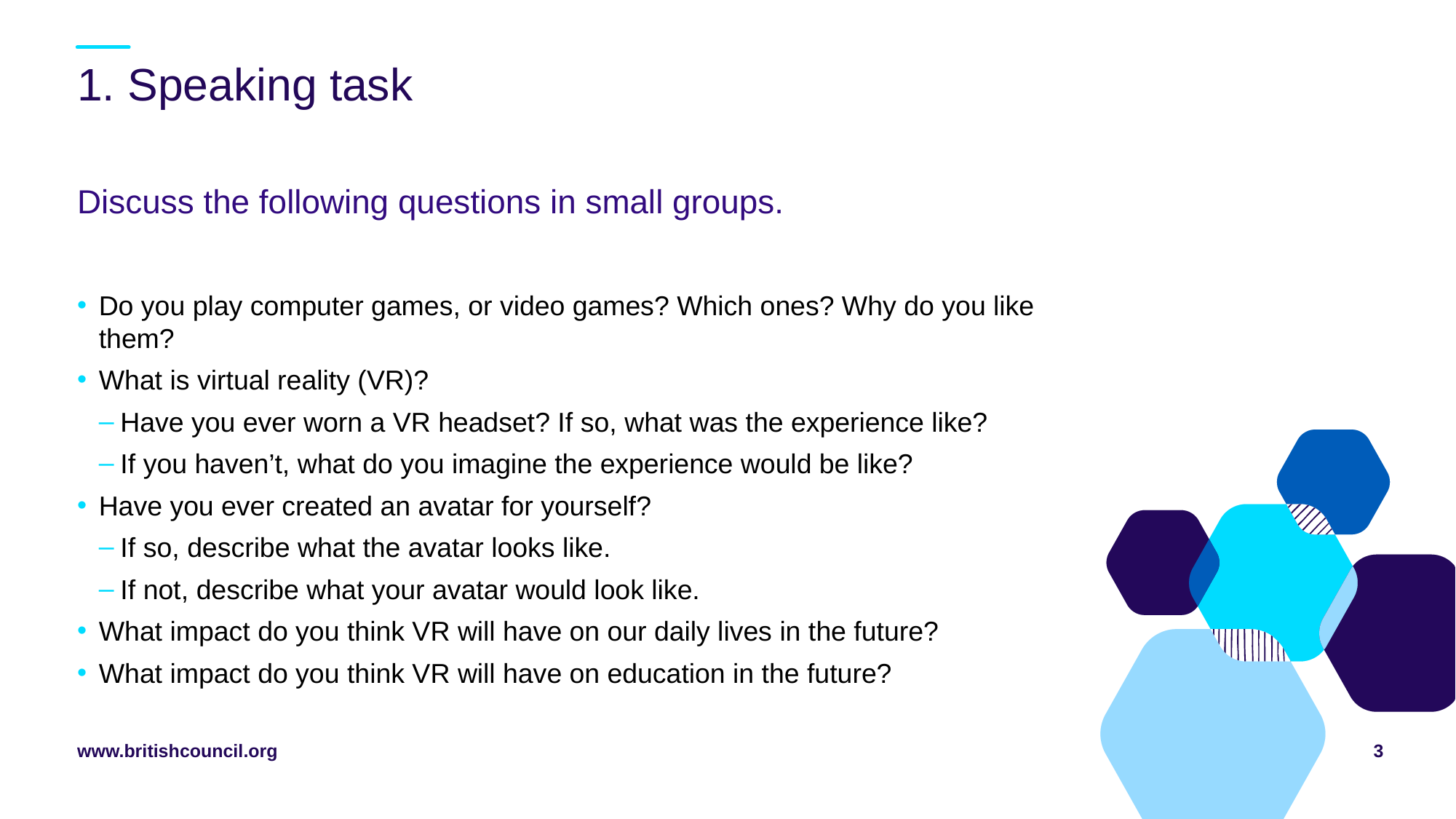

# 1. Speaking task
Discuss the following questions in small groups.

Do you play computer games, or video games? Which ones? Why do you like them?
What is virtual reality (VR)?
Have you ever worn a VR headset? If so, what was the experience like?
If you haven’t, what do you imagine the experience would be like?
Have you ever created an avatar for yourself?
If so, describe what the avatar looks like.
If not, describe what your avatar would look like.
What impact do you think VR will have on our daily lives in the future?
What impact do you think VR will have on education in the future?

3